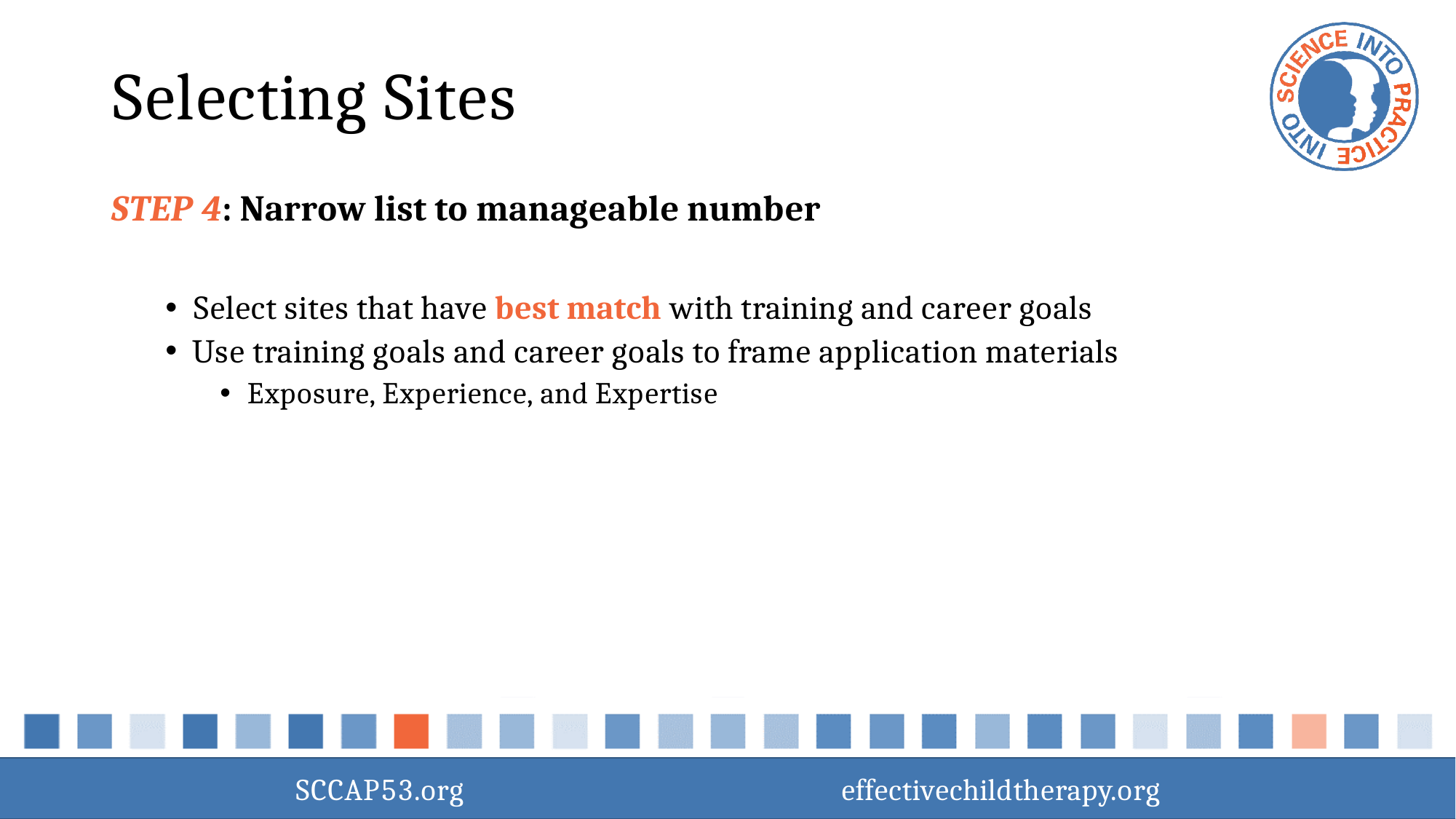

# Selecting Sites
STEP 4: Narrow list to manageable number

Select sites that have best match with training and career goals
Use training goals and career goals to frame application materials
Exposure, Experience, and Expertise